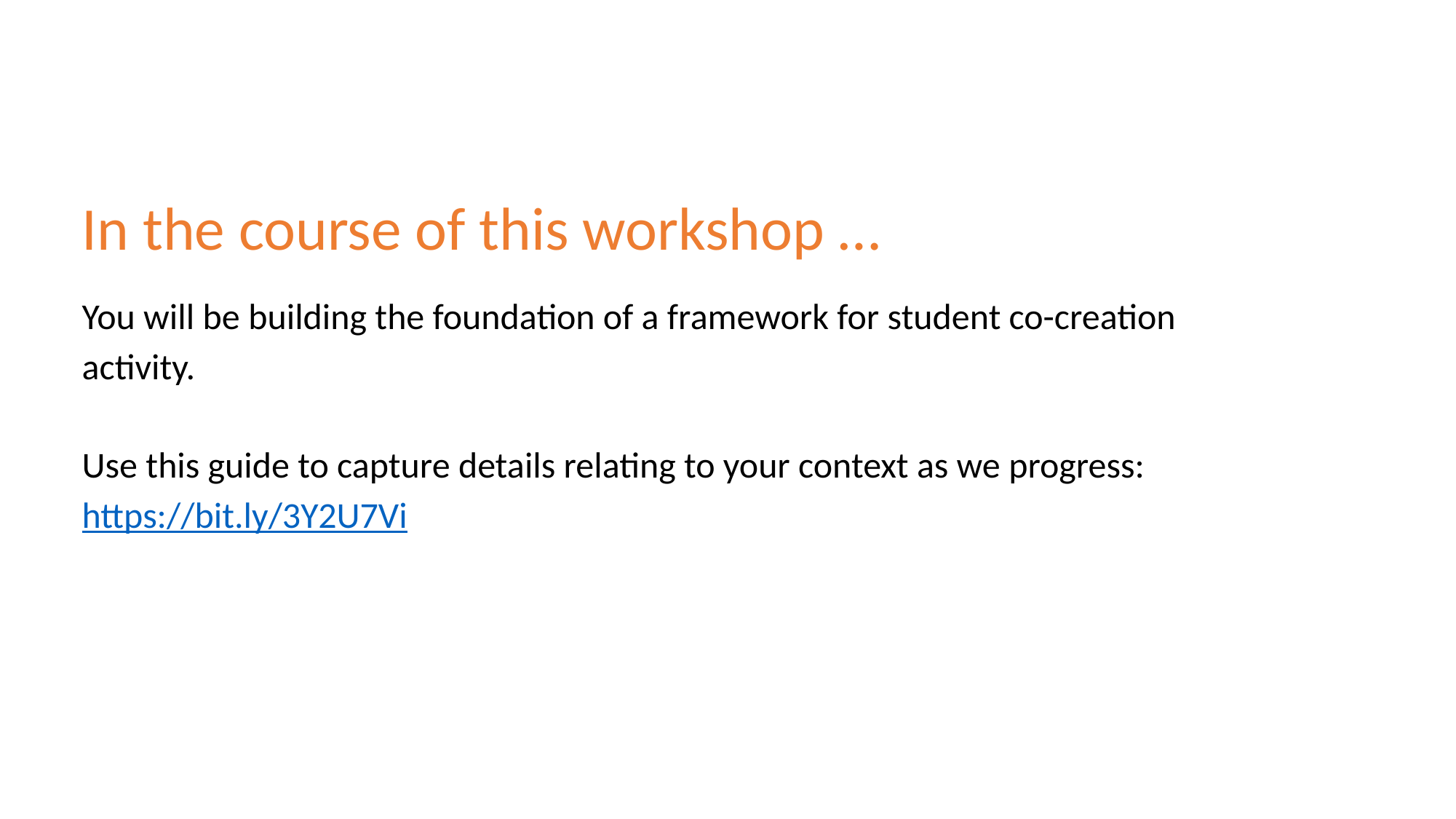

Understanding of the relationship between open education and open textbooks

In the course of this workshop …
You will be building the foundation of a framework for student co-creation activity.
Use this guide to capture details relating to your context as we progress: https://bit.ly/3Y2U7Vi